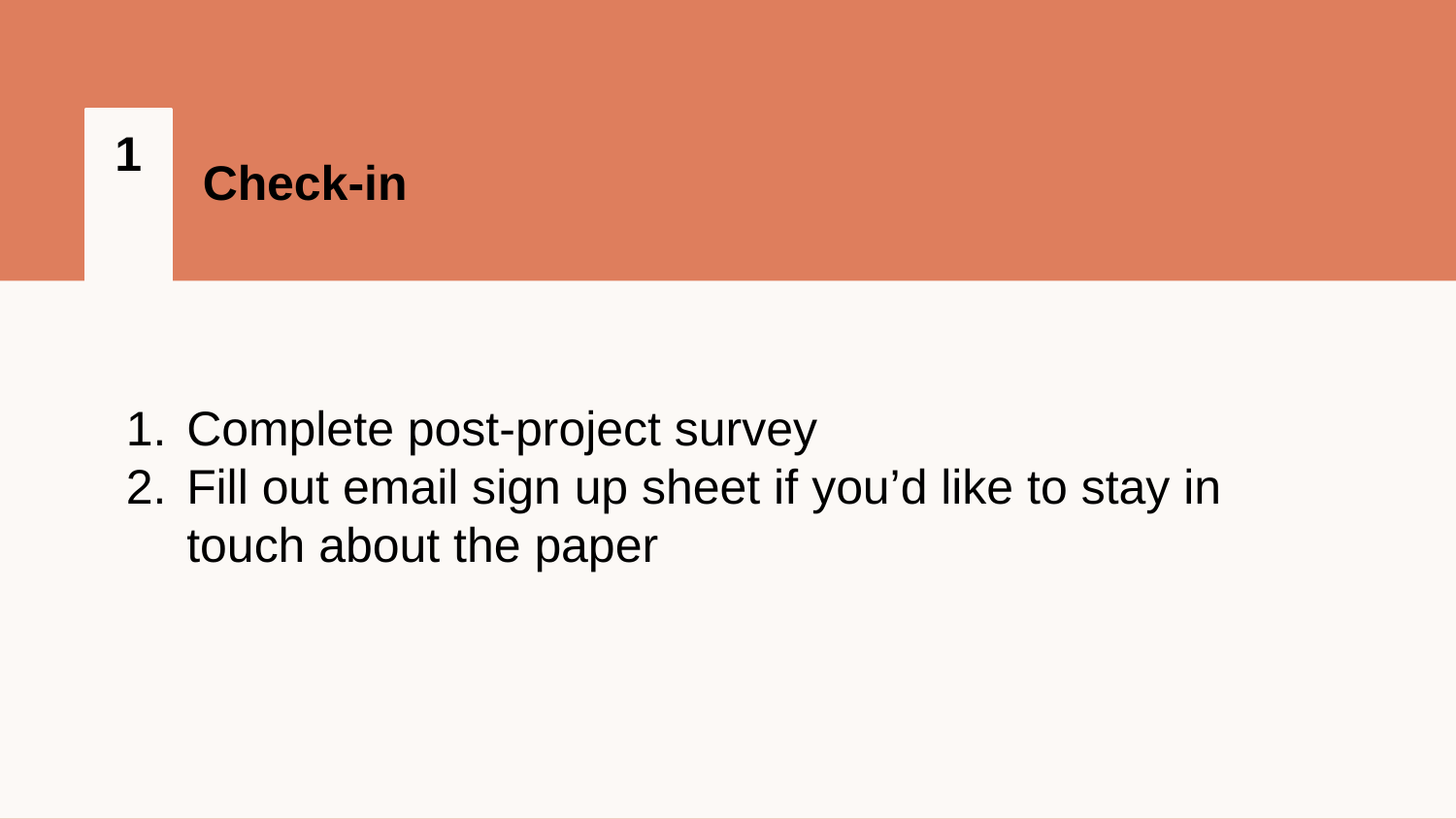

1
Check-in

Complete post-project survey
Fill out email sign up sheet if you’d like to stay in touch about the paper